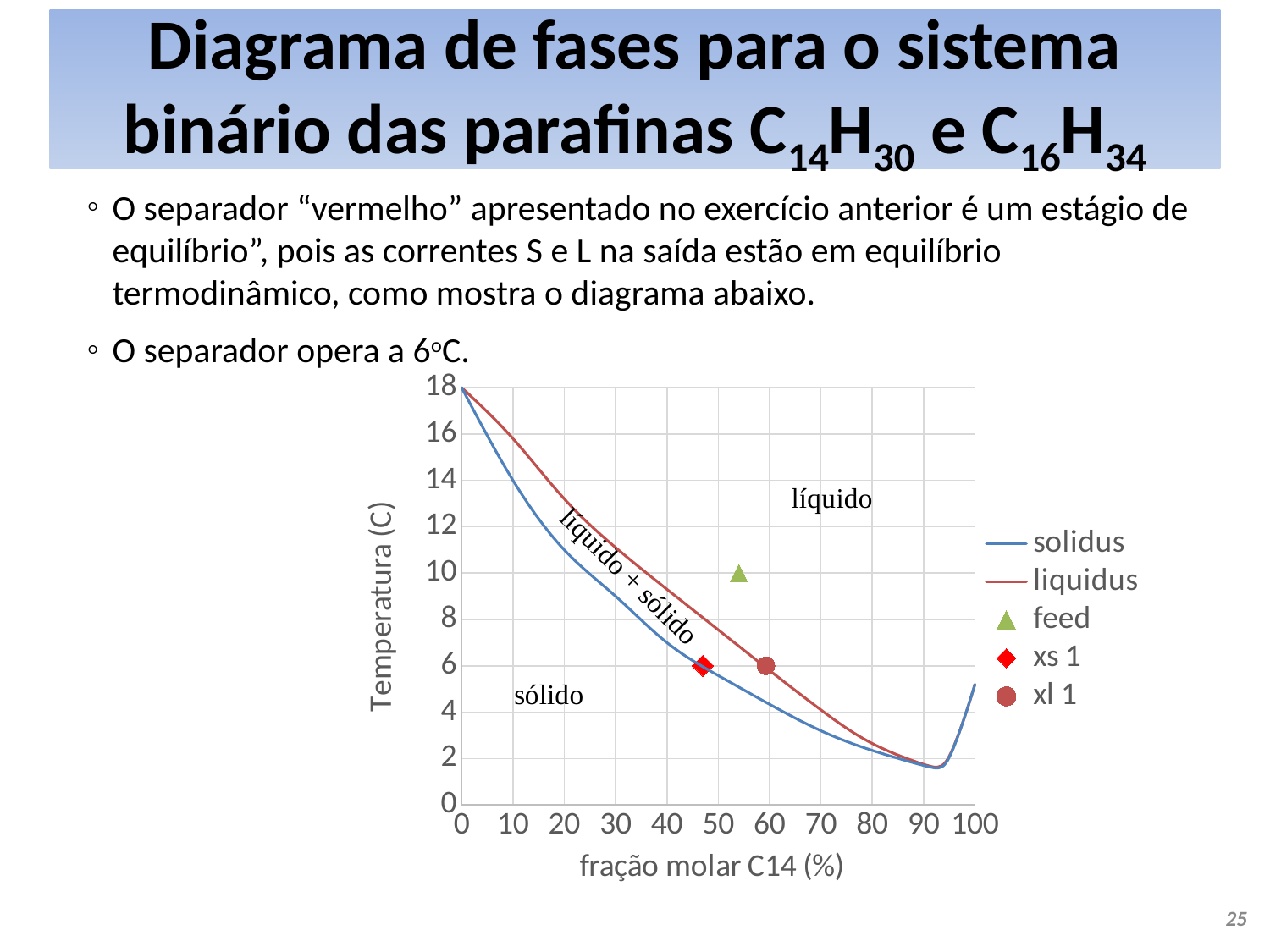

# Diagrama de fases para o sistema binário das parafinas C14H30 e C16H34
O separador “vermelho” apresentado no exercício anterior é um estágio de equilíbrio”, pois as correntes S e L na saída estão em equilíbrio termodinâmico, como mostra o diagrama abaixo.
O separador opera a 6oC.

### Chart

| Category | solidus | liquidus |  |  |  |
|---|---|---|---|---|---|
25